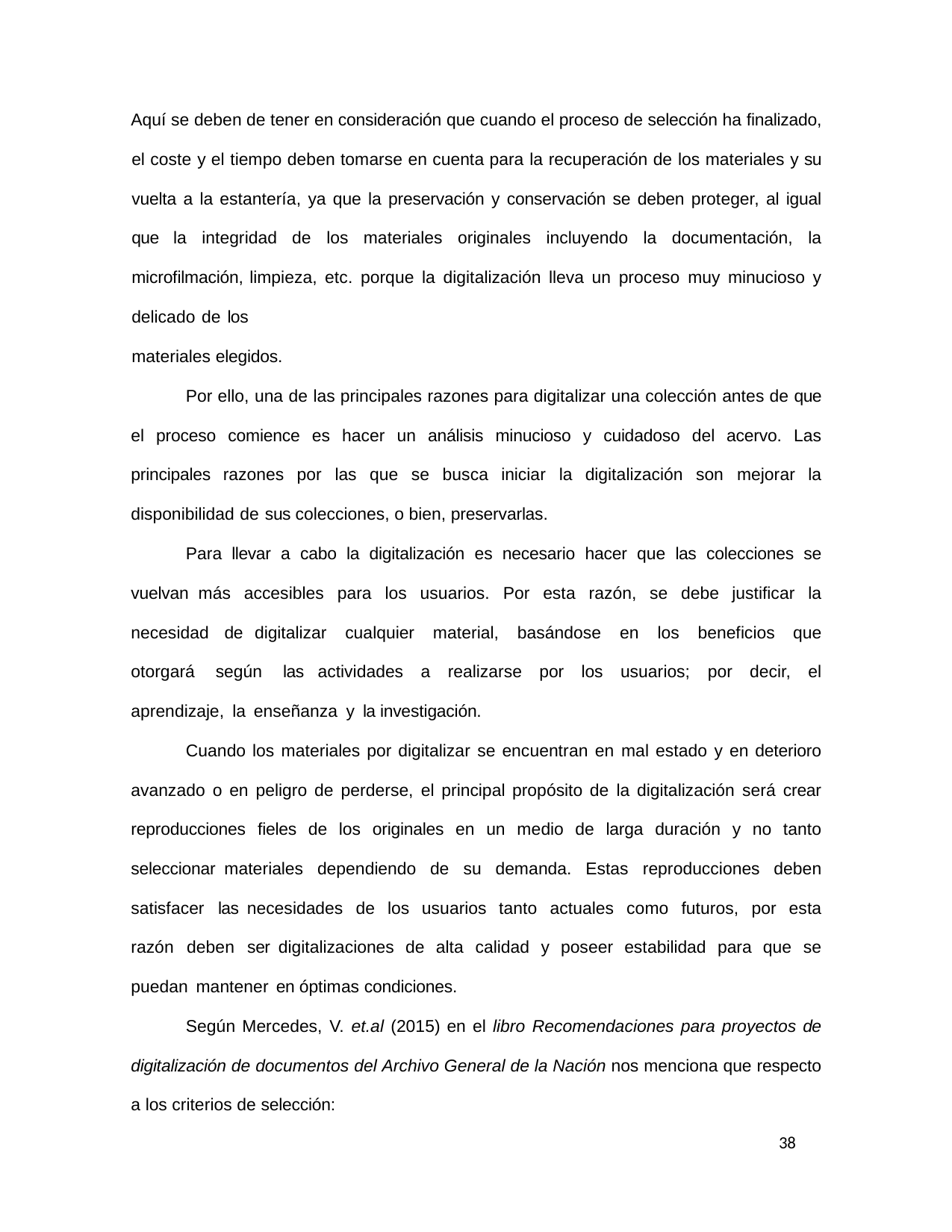

Aquí se deben de tener en consideración que cuando el proceso de selección ha finalizado,
el coste y el tiempo deben tomarse en cuenta para la recuperación de los materiales y su vuelta a la estantería, ya que la preservación y conservación se deben proteger, al igual que la integridad de los materiales originales incluyendo la documentación, la microfilmación, limpieza, etc. porque la digitalización lleva un proceso muy minucioso y delicado de los
materiales elegidos.
Por ello, una de las principales razones para digitalizar una colección antes de que el proceso comience es hacer un análisis minucioso y cuidadoso del acervo. Las principales razones por las que se busca iniciar la digitalización son mejorar la disponibilidad de sus colecciones, o bien, preservarlas.
Para llevar a cabo la digitalización es necesario hacer que las colecciones se vuelvan más accesibles para los usuarios. Por esta razón, se debe justificar la necesidad de digitalizar cualquier material, basándose en los beneficios que otorgará según las actividades a realizarse por los usuarios; por decir, el aprendizaje, la enseñanza y la investigación.
Cuando los materiales por digitalizar se encuentran en mal estado y en deterioro avanzado o en peligro de perderse, el principal propósito de la digitalización será crear reproducciones fieles de los originales en un medio de larga duración y no tanto seleccionar materiales dependiendo de su demanda. Estas reproducciones deben satisfacer las necesidades de los usuarios tanto actuales como futuros, por esta razón deben ser digitalizaciones de alta calidad y poseer estabilidad para que se puedan mantener en óptimas condiciones.
Según Mercedes, V. et.al (2015) en el libro Recomendaciones para proyectos de digitalización de documentos del Archivo General de la Nación nos menciona que respecto a los criterios de selección:
38